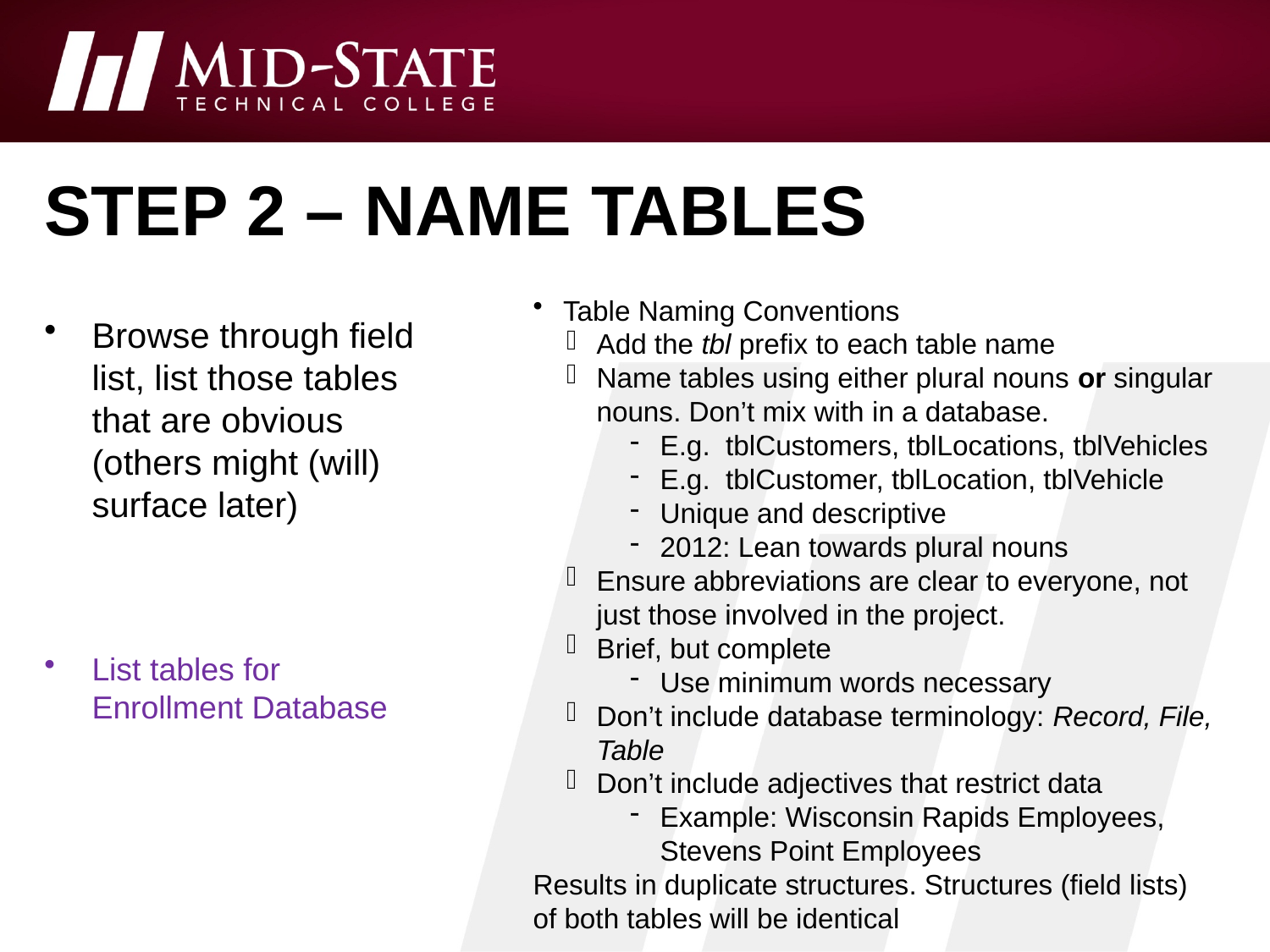

# Step 2 – Name Tables
Table Naming Conventions
Add the tbl prefix to each table name
Name tables using either plural nouns or singular nouns. Don’t mix with in a database.
E.g.  tblCustomers, tblLocations, tblVehicles
E.g.  tblCustomer, tblLocation, tblVehicle
Unique and descriptive
2012: Lean towards plural nouns
Ensure abbreviations are clear to everyone, not just those involved in the project.
Brief, but complete
Use minimum words necessary
Don’t include database terminology: Record, File, Table
Don’t include adjectives that restrict data
Example: Wisconsin Rapids Employees, Stevens Point Employees
Results in duplicate structures. Structures (field lists) of both tables will be identical
Browse through field list, list those tables that are obvious (others might (will) surface later)

List tables for Enrollment Database